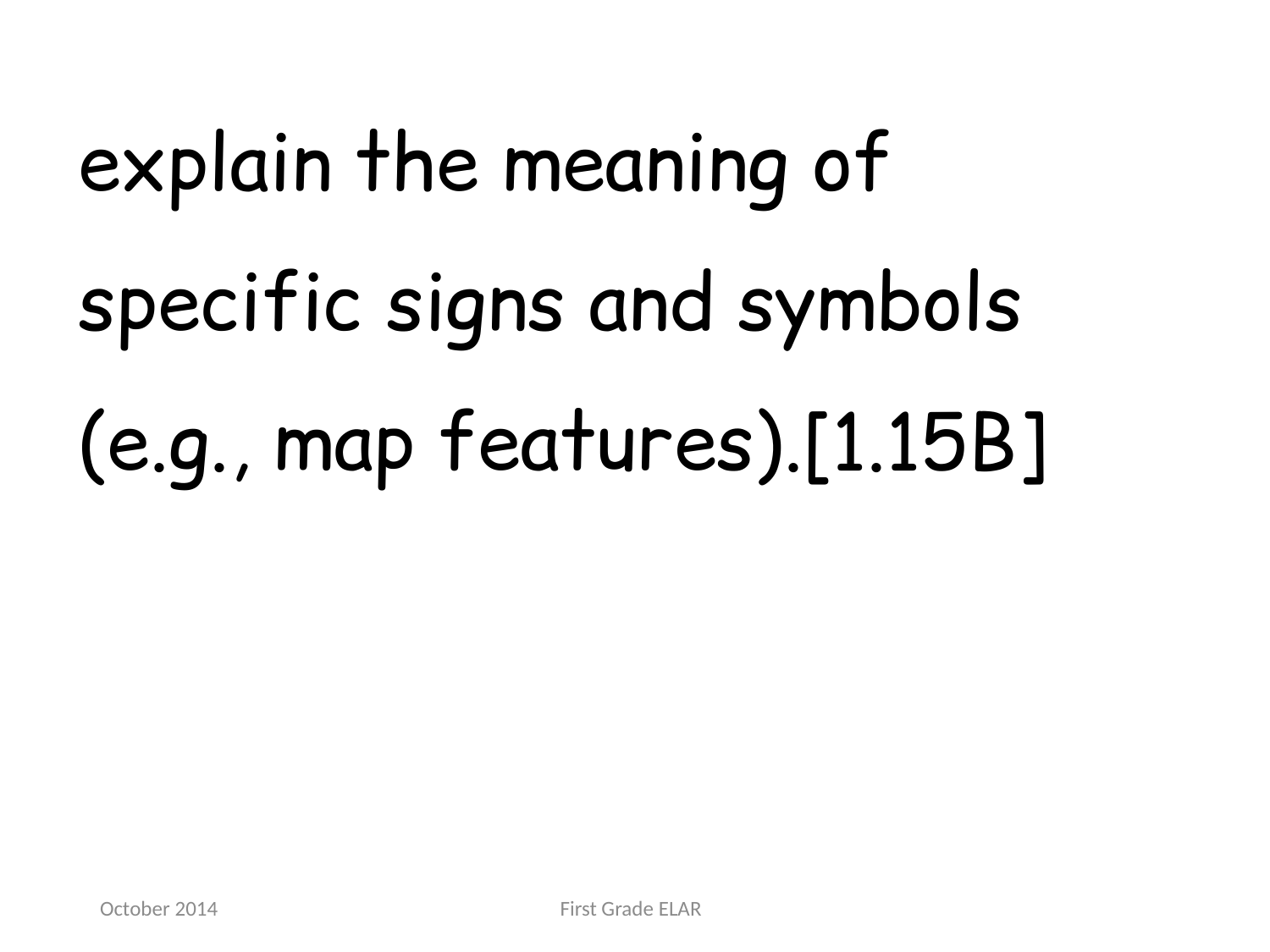

explain the meaning of specific signs and symbols (e.g., map features).[1.15B]
October 2014
First Grade ELAR